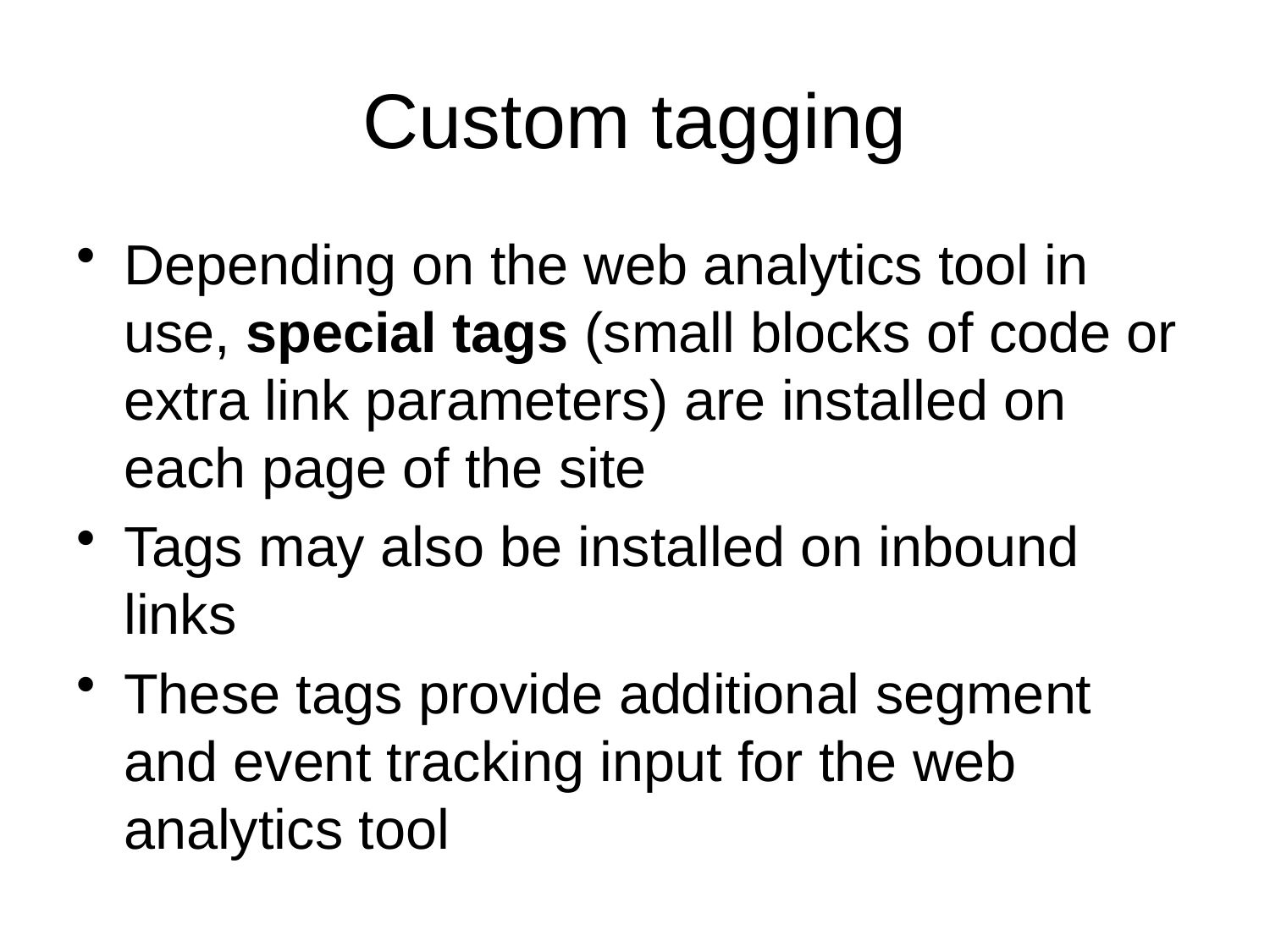

# Custom tagging
Depending on the web analytics tool in use, special tags (small blocks of code or extra link parameters) are installed on each page of the site
Tags may also be installed on inbound links
These tags provide additional segment and event tracking input for the web analytics tool